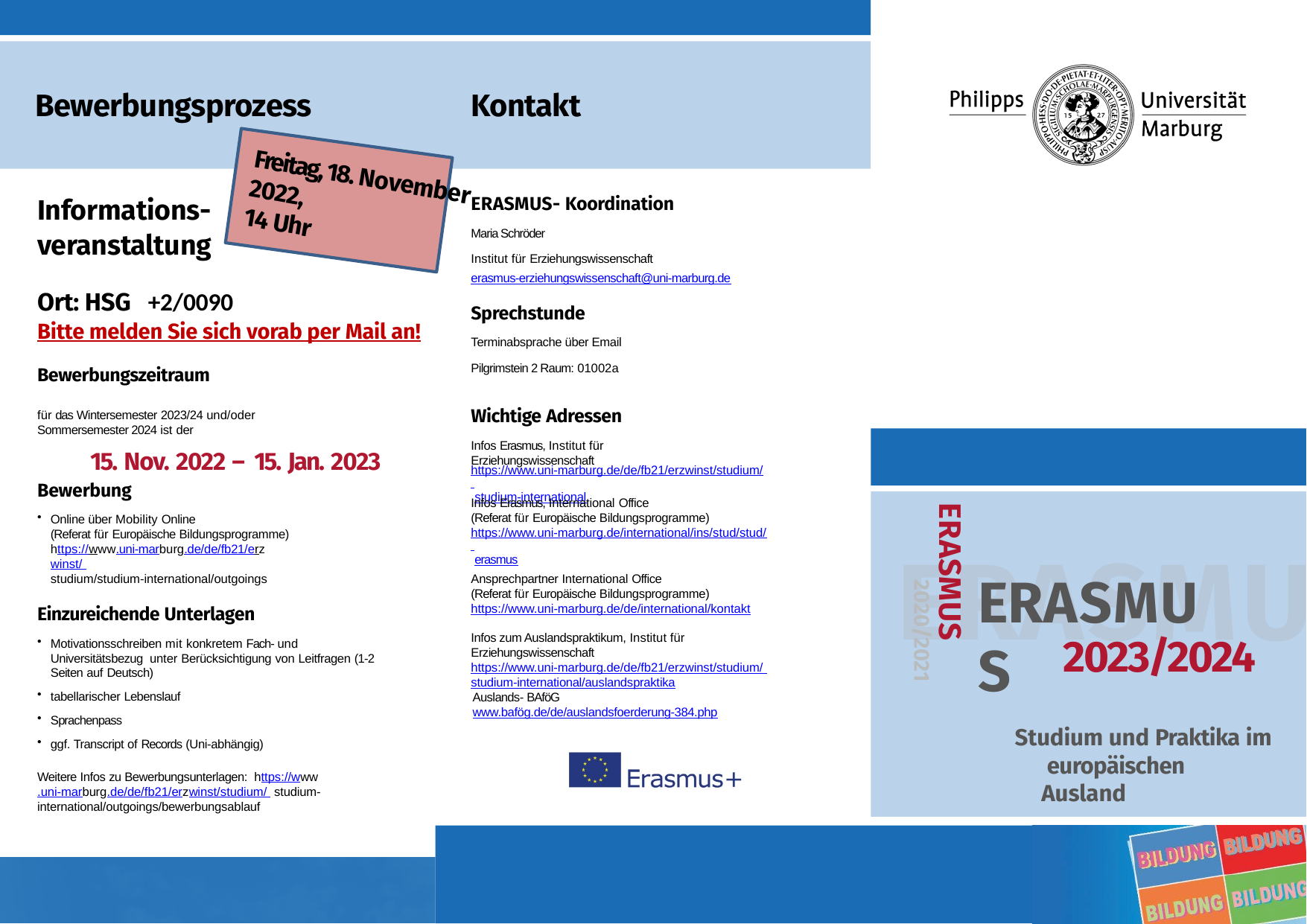

Bewerbungsprozess
Kontakt

Freitag, 18. November 2022,
14 Uhr
Informations-
veranstaltung

Ort: HSG   +2/0090
Bitte melden Sie sich vorab per Mail an!
ERASMUS- Koordination
Maria Schröder
Institut für Erziehungswissenschaft
erasmus-erziehungswissenschaft@uni-marburg.de
Sprechstunde
Terminabsprache über Email
Pilgrimstein 2 Raum: 01002a
Bewerbungszeitraum
für das Wintersemester 2023/24 und/oder  Sommersemester 2024 ist der
Wichtige Adressen
Infos Erasmus, Institut für Erziehungswissenschaft

15. Nov. 2022 – 15. Jan. 2023
https://www.uni-marburg.de/de/fb21/erzwinst/studium/  studium-international
Bewerbung
Online über Mobility Online
(Referat für Europäische Bildungsprogramme)  https://www.uni-marburg.de/de/fb21/erzwinst/  studium/studium-international/outgoings
Infos Erasmus, International Office
(Referat für Europäische Bildungsprogramme)  https://www.uni-marburg.de/international/ins/stud/stud/  erasmus
ERASMUS
2020/2021
ERASMU
ERASMUS
Ansprechpartner International Office
(Referat für Europäische Bildungsprogramme)  https://www.uni-marburg.de/de/international/kontakt
Einzureichende Unterlagen
Motivationsschreiben mit konkretem Fach- und Universitätsbezug  unter Berücksichtigung von Leitfragen (1-2 Seiten auf Deutsch)
tabellarischer Lebenslauf
Sprachenpass
ggf. Transcript of Records (Uni-abhängig)
2023/2024
Infos zum Auslandspraktikum, Institut für Erziehungswissenschaft  https://www.uni-marburg.de/de/fb21/erzwinst/studium/  studium-international/auslandspraktika
Auslands- BAföG  www.bafög.de/de/auslandsfoerderung-384.php
Studium und Praktika im  europäischen Ausland

Weitere Infos zu Bewerbungsunterlagen:  https://www.uni-marburg.de/de/fb21/erzwinst/studium/  studium-international/outgoings/bewerbungsablauf